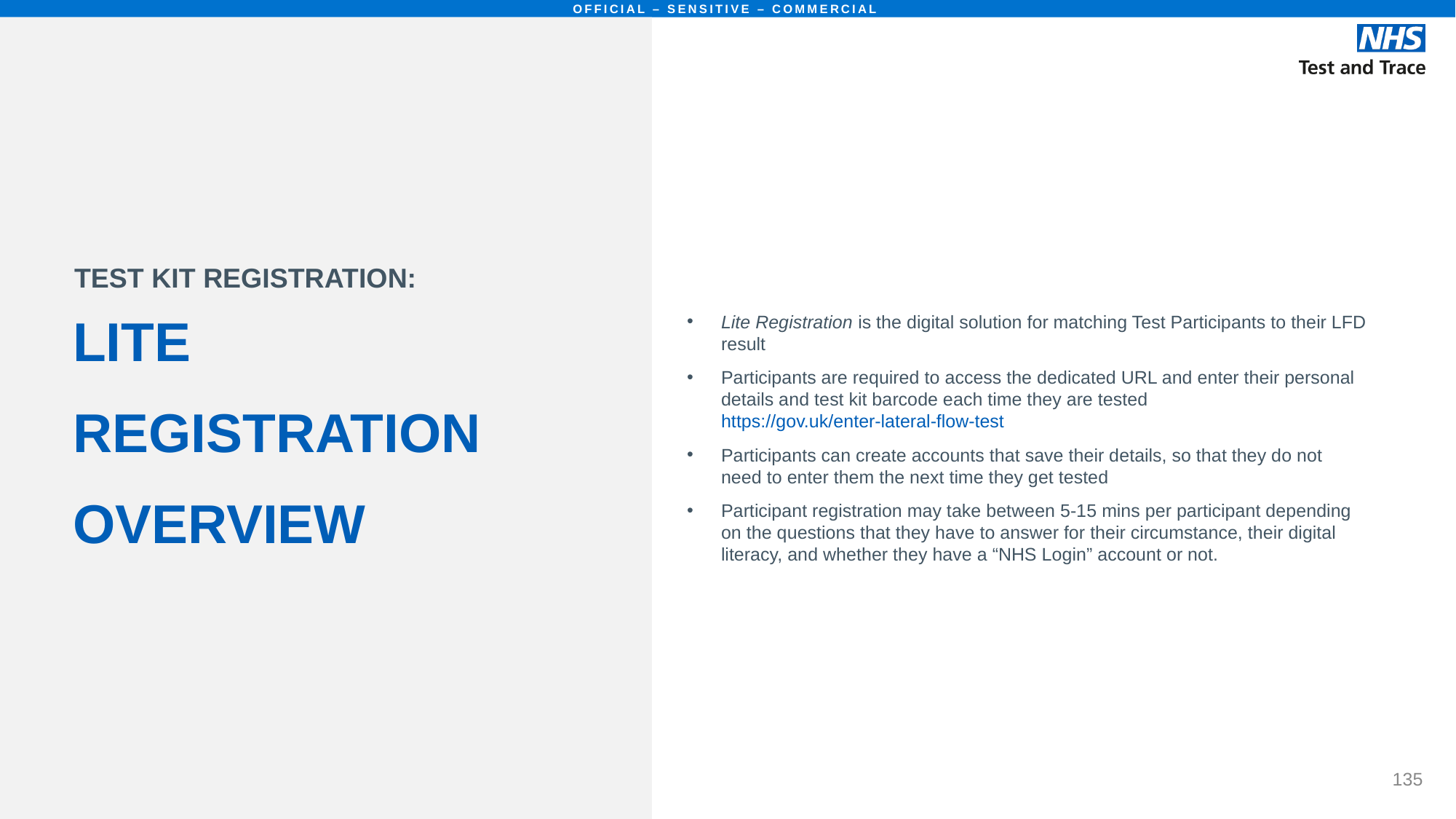

# LITE REGISTRATION OVERVIEW
Lite Registration is the digital solution for matching Test Participants to their LFD result
Participants are required to access the dedicated URL and enter their personal details and test kit barcode each time they are tested
https://gov.uk/enter-lateral-flow-test
Participants can create accounts that save their details, so that they do not need to enter them the next time they get tested
Participant registration may take between 5-15 mins per participant depending on the questions that they have to answer for their circumstance, their digital literacy, and whether they have a “NHS Login” account or not.
TEST KIT REGISTRATION: